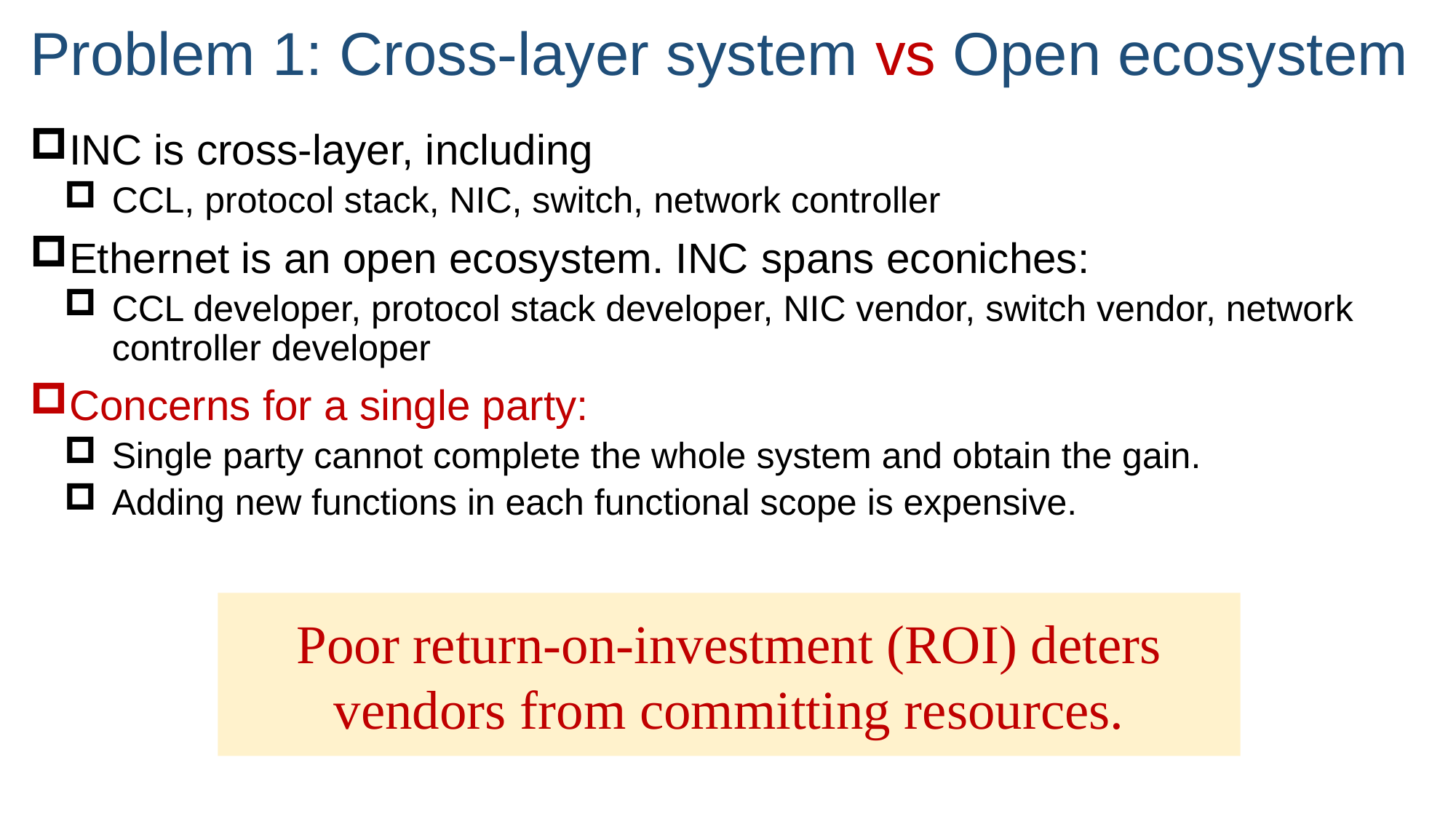

# Problem 1: Cross-layer system vs Open ecosystem
INC is cross-layer, including
CCL, protocol stack, NIC, switch, network controller
Ethernet is an open ecosystem. INC spans econiches:
CCL developer, protocol stack developer, NIC vendor, switch vendor, network controller developer
Concerns for a single party:
Single party cannot complete the whole system and obtain the gain.
Adding new functions in each functional scope is expensive.

Poor return-on-investment (ROI) deters vendors from committing resources.